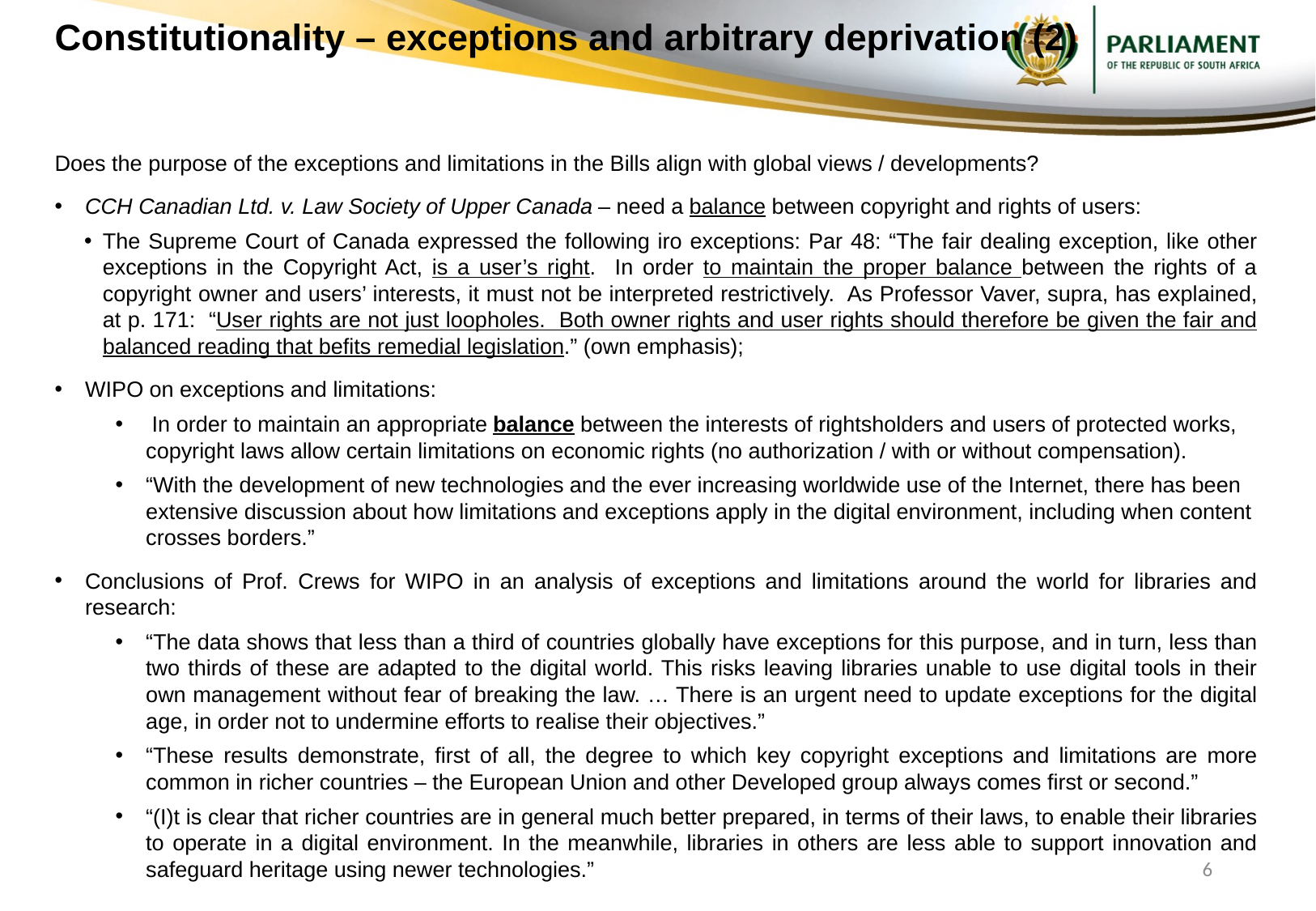

# Constitutionality – exceptions and arbitrary deprivation (2)
Does the purpose of the exceptions and limitations in the Bills align with global views / developments?
CCH Canadian Ltd. v. Law Society of Upper Canada – need a balance between copyright and rights of users:
The Supreme Court of Canada expressed the following iro exceptions: Par 48: “The fair dealing exception, like other exceptions in the Copyright Act, is a user’s right.  In order to maintain the proper balance between the rights of a copyright owner and users’ interests, it must not be interpreted restrictively.  As Professor Vaver, supra, has explained, at p. 171:  “User rights are not just loopholes.  Both owner rights and user rights should therefore be given the fair and balanced reading that befits remedial legislation.” (own emphasis);
WIPO on exceptions and limitations:
 In order to maintain an appropriate balance between the interests of rightsholders and users of protected works, copyright laws allow certain limitations on economic rights (no authorization / with or without compensation).
“With the development of new technologies and the ever increasing worldwide use of the Internet, there has been extensive discussion about how limitations and exceptions apply in the digital environment, including when content crosses borders.”
Conclusions of Prof. Crews for WIPO in an analysis of exceptions and limitations around the world for libraries and research:
“The data shows that less than a third of countries globally have exceptions for this purpose, and in turn, less than two thirds of these are adapted to the digital world. This risks leaving libraries unable to use digital tools in their own management without fear of breaking the law. … There is an urgent need to update exceptions for the digital age, in order not to undermine efforts to realise their objectives.”
“These results demonstrate, first of all, the degree to which key copyright exceptions and limitations are more common in richer countries – the European Union and other Developed group always comes first or second.”
“(I)t is clear that richer countries are in general much better prepared, in terms of their laws, to enable their libraries to operate in a digital environment. In the meanwhile, libraries in others are less able to support innovation and safeguard heritage using newer technologies.”
6